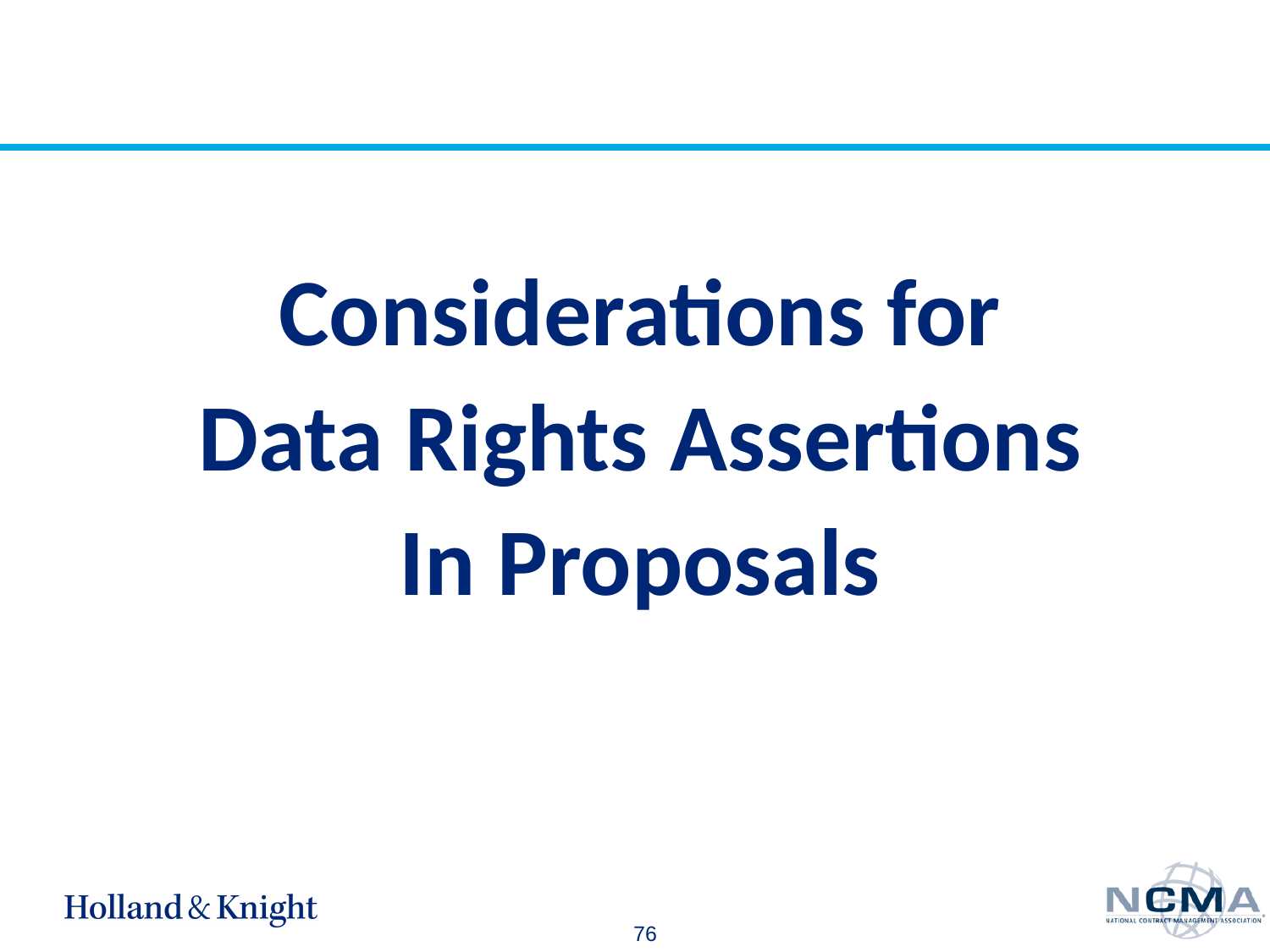

Considerations for
Data Rights Assertions
In Proposals
76